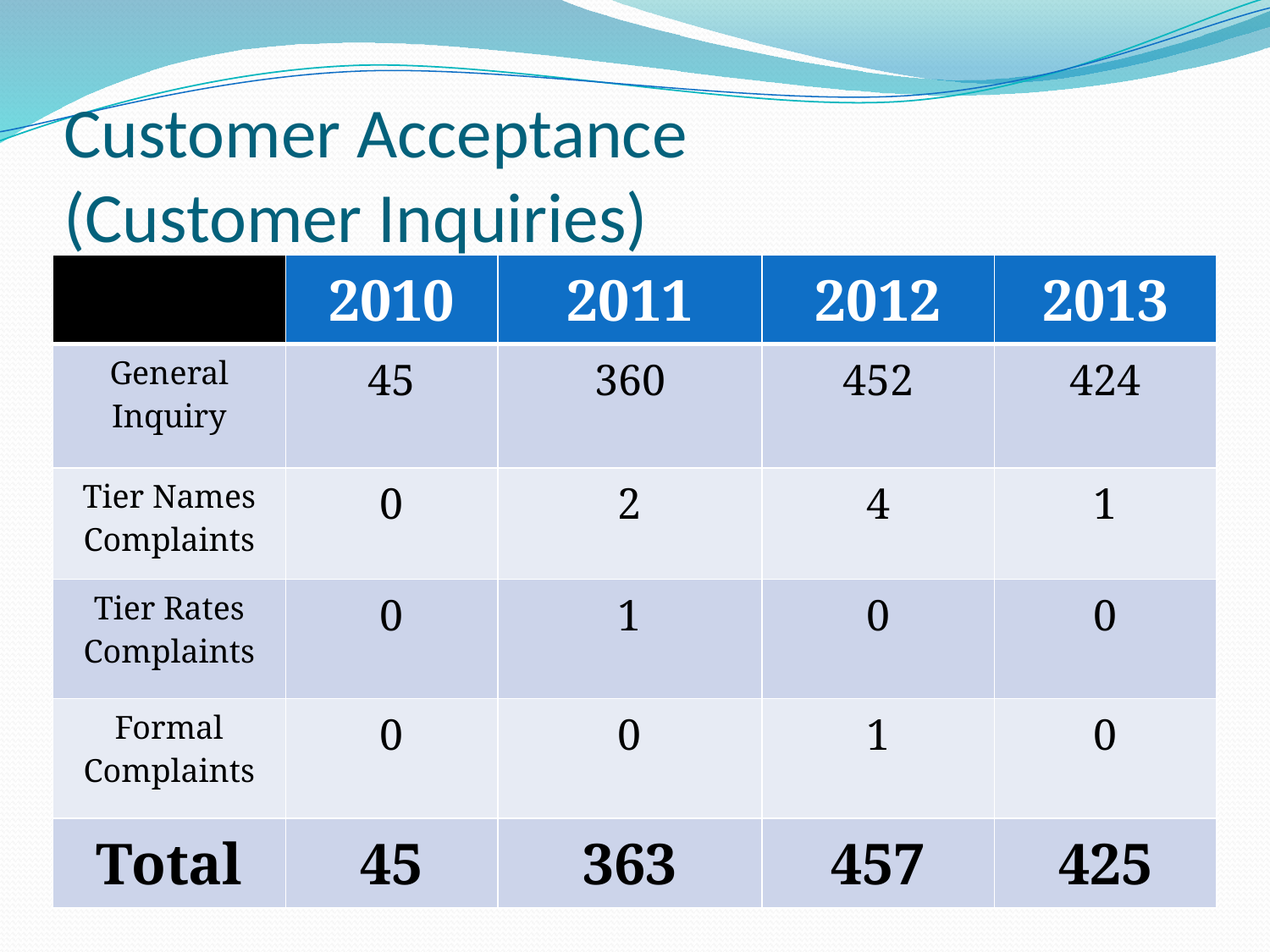

# Customer Acceptance (Customer Inquiries)
|  | 2010 | 2011 | 2012 | 2013 |
| --- | --- | --- | --- | --- |
| General Inquiry | 45 | 360 | 452 | 424 |
| Tier Names Complaints | 0 | 2 | 4 | 1 |
| Tier Rates Complaints | 0 | 1 | 0 | 0 |
| Formal Complaints | 0 | 0 | 1 | 0 |
| Total | 45 | 363 | 457 | 425 |